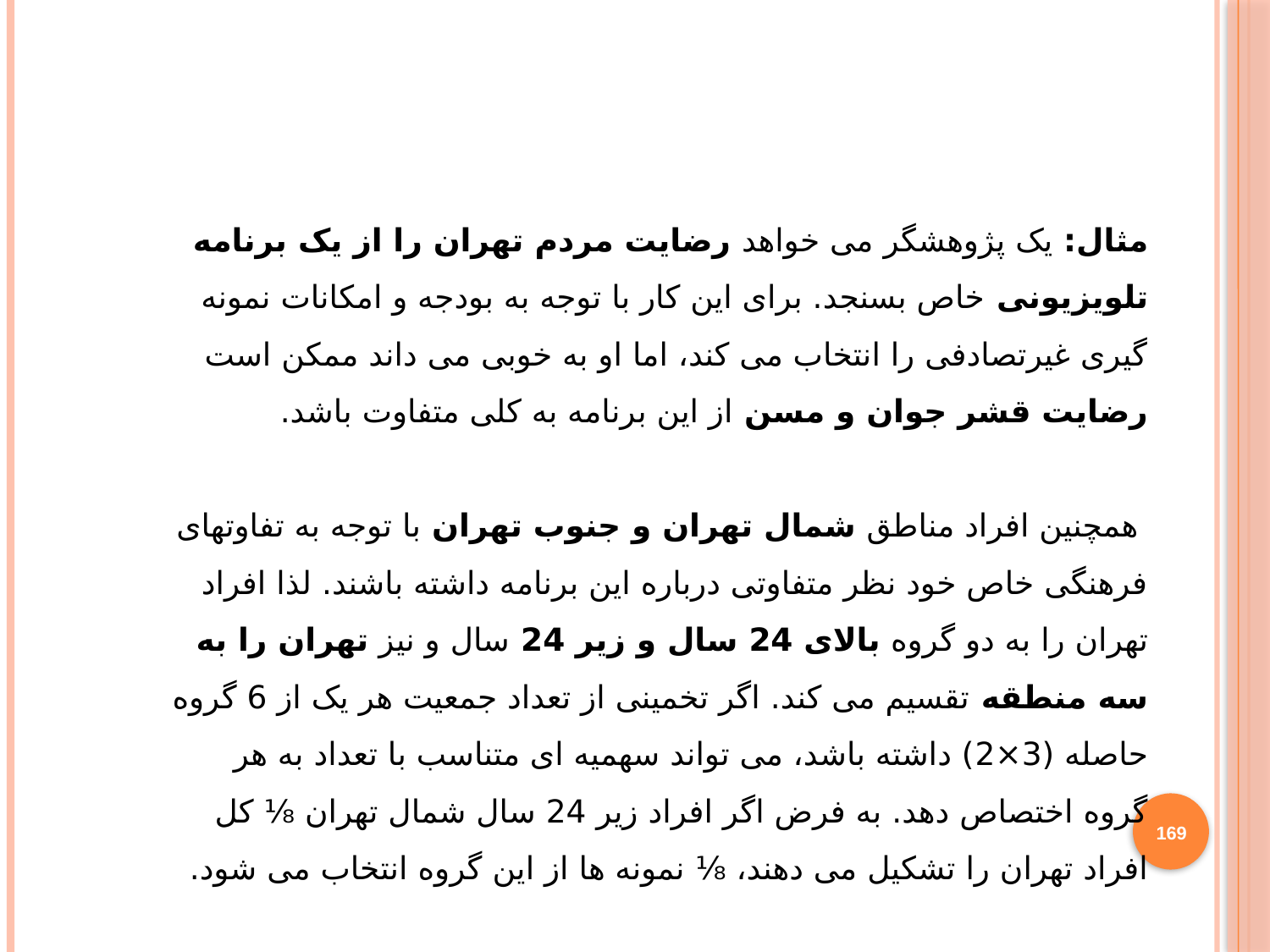

مثال: یک پژوهشگر می خواهد رضایت مردم تهران را از یک برنامه تلویزیونی خاص بسنجد. برای این کار با توجه به بودجه و امکانات نمونه گیری غیرتصادفی را انتخاب می کند، اما او به خوبی می داند ممکن است رضایت قشر جوان و مسن از این برنامه به کلی متفاوت باشد.

 همچنین افراد مناطق شمال تهران و جنوب تهران با توجه به تفاوتهای فرهنگی خاص خود نظر متفاوتی درباره این برنامه داشته باشند. لذا افراد تهران را به دو گروه بالای 24 سال و زیر 24 سال و نیز تهران را به سه منطقه تقسیم می کند. اگر تخمینی از تعداد جمعیت هر یک از 6 گروه حاصله (3×2) داشته باشد، می تواند سهمیه ای متناسب با تعداد به هر گروه اختصاص دهد. به فرض اگر افراد زیر 24 سال شمال تهران ⅛ کل افراد تهران را تشکیل می دهند، ⅛ نمونه ها از این گروه انتخاب می شود.
169